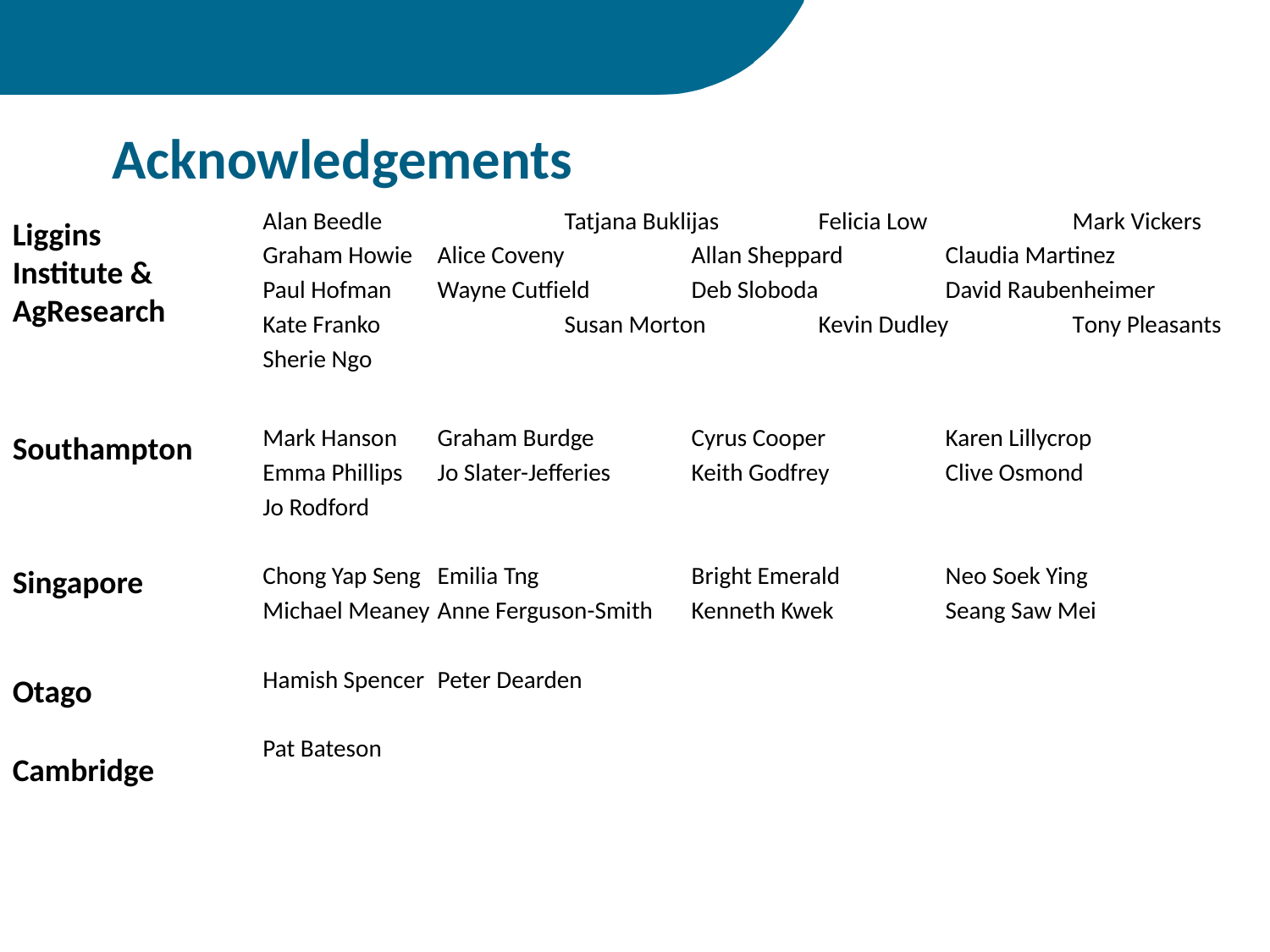

# Acknowledgements
Alan Beedle		Tatjana Buklijas	Felicia Low		Mark Vickers
Graham Howie	Alice Coveny	Allan Sheppard	Claudia Martinez
Paul Hofman	Wayne Cutfield 	Deb Sloboda	David Raubenheimer
Kate Franko		Susan Morton 	Kevin Dudley	Tony Pleasants
Sherie Ngo

Mark Hanson	Graham Burdge	Cyrus Cooper	Karen Lillycrop
Emma Phillips	Jo Slater-Jefferies	Keith Godfrey	Clive Osmond
Jo Rodford

Chong Yap Seng	Emilia Tng       	Bright Emerald	Neo Soek Ying
Michael Meaney	Anne Ferguson-Smith	Kenneth Kwek	Seang Saw Mei

Hamish Spencer	Peter Dearden

Pat Bateson

Liggins Institute &
AgResearch
Southampton
Singapore
Otago
Cambridge